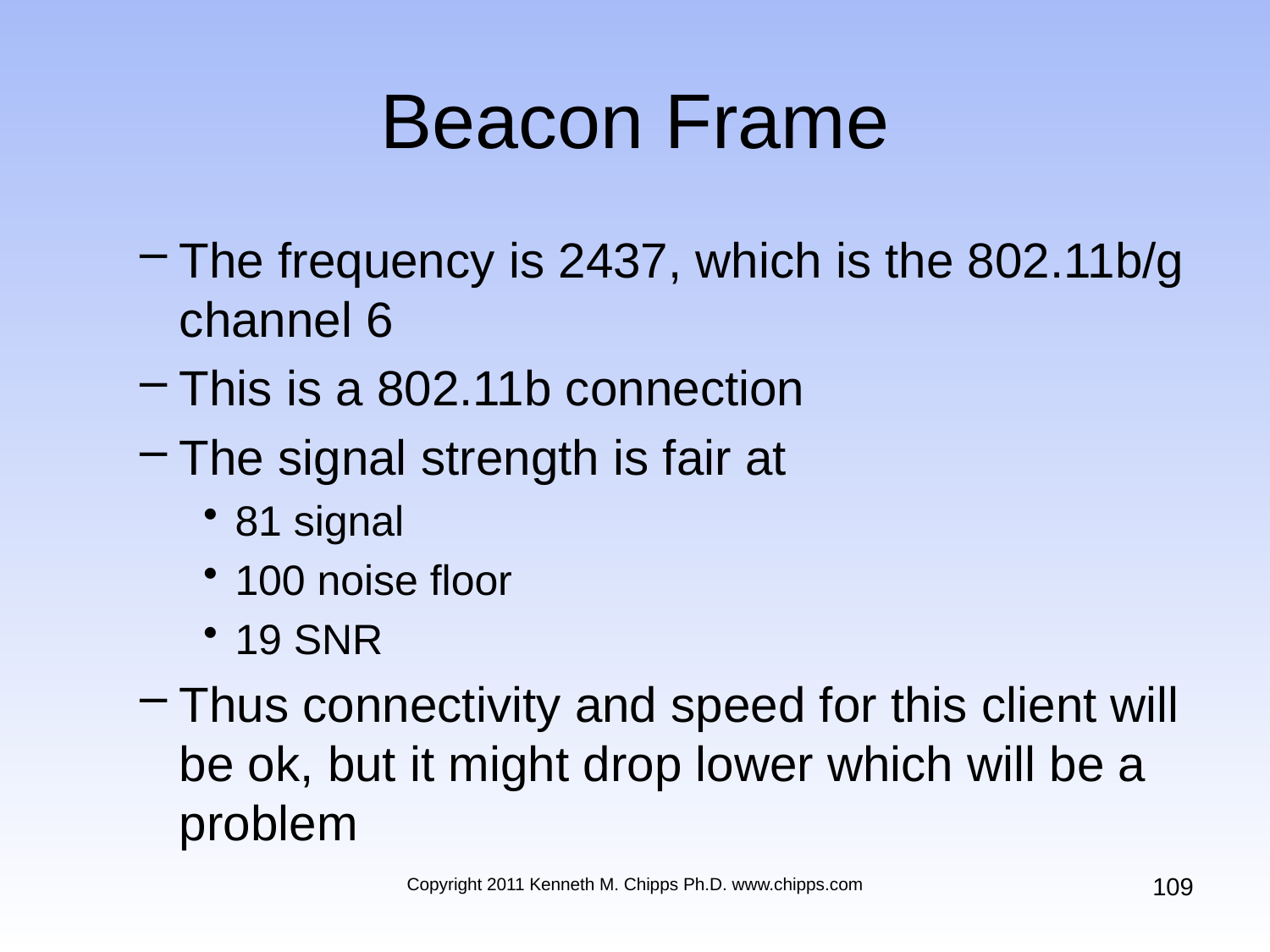

# Beacon Frame
The frequency is 2437, which is the 802.11b/g channel 6
This is a 802.11b connection
The signal strength is fair at
81 signal
100 noise floor
19 SNR
Thus connectivity and speed for this client will be ok, but it might drop lower which will be a problem
109
Copyright 2011 Kenneth M. Chipps Ph.D. www.chipps.com